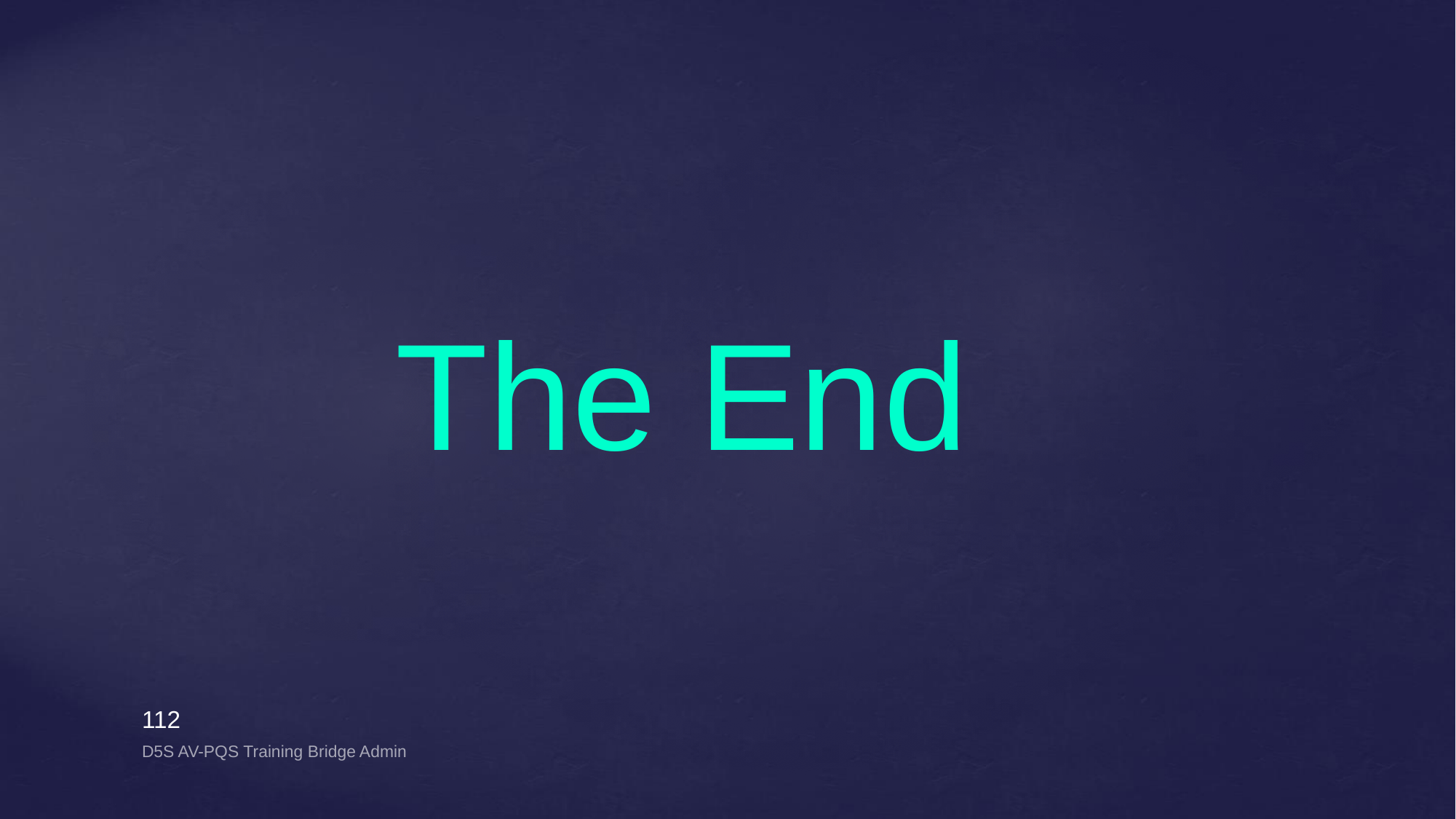

# The End
112
D5S AV-PQS Training Bridge Admin